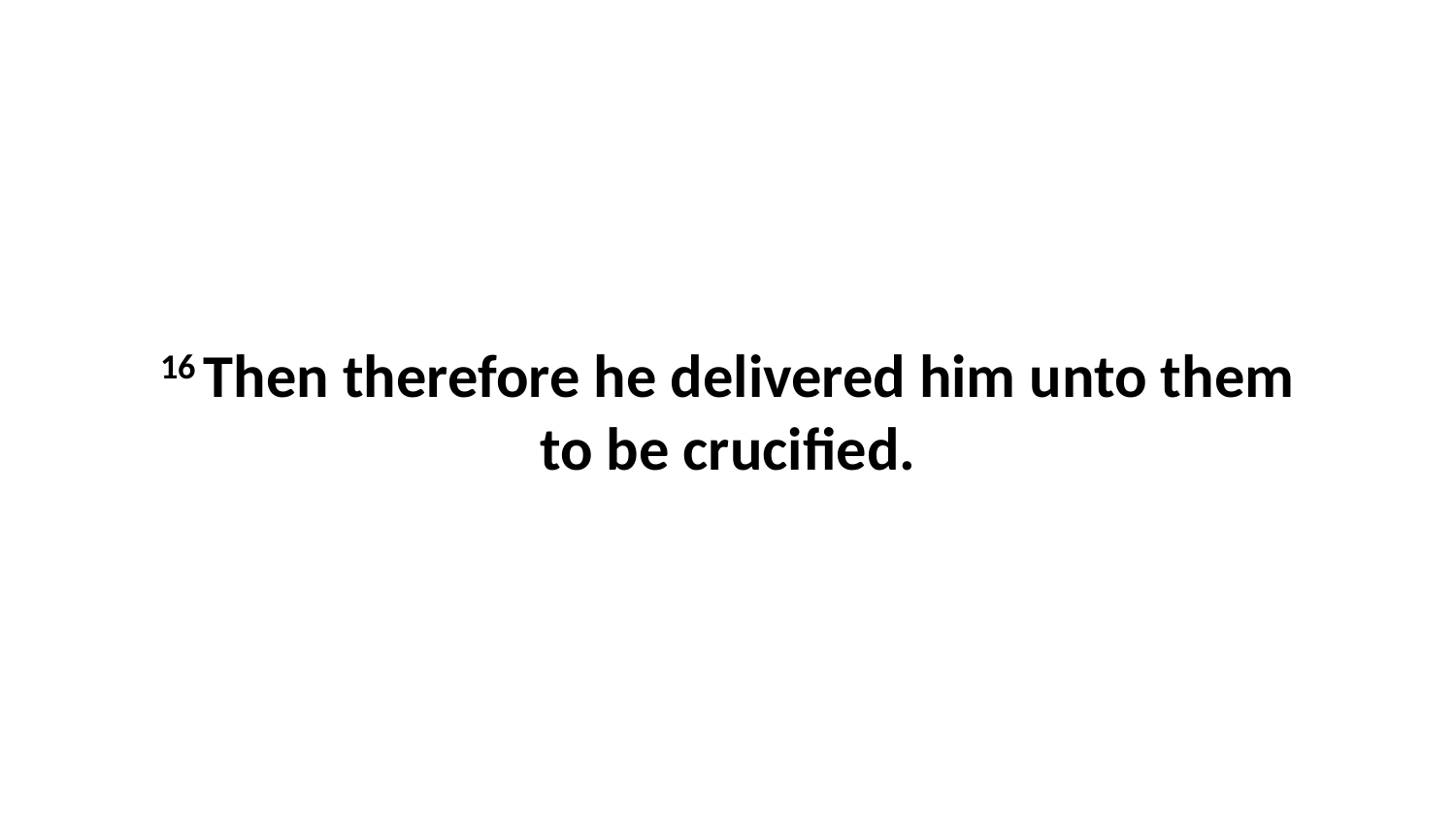

16 Then therefore he delivered him unto them to be crucified.